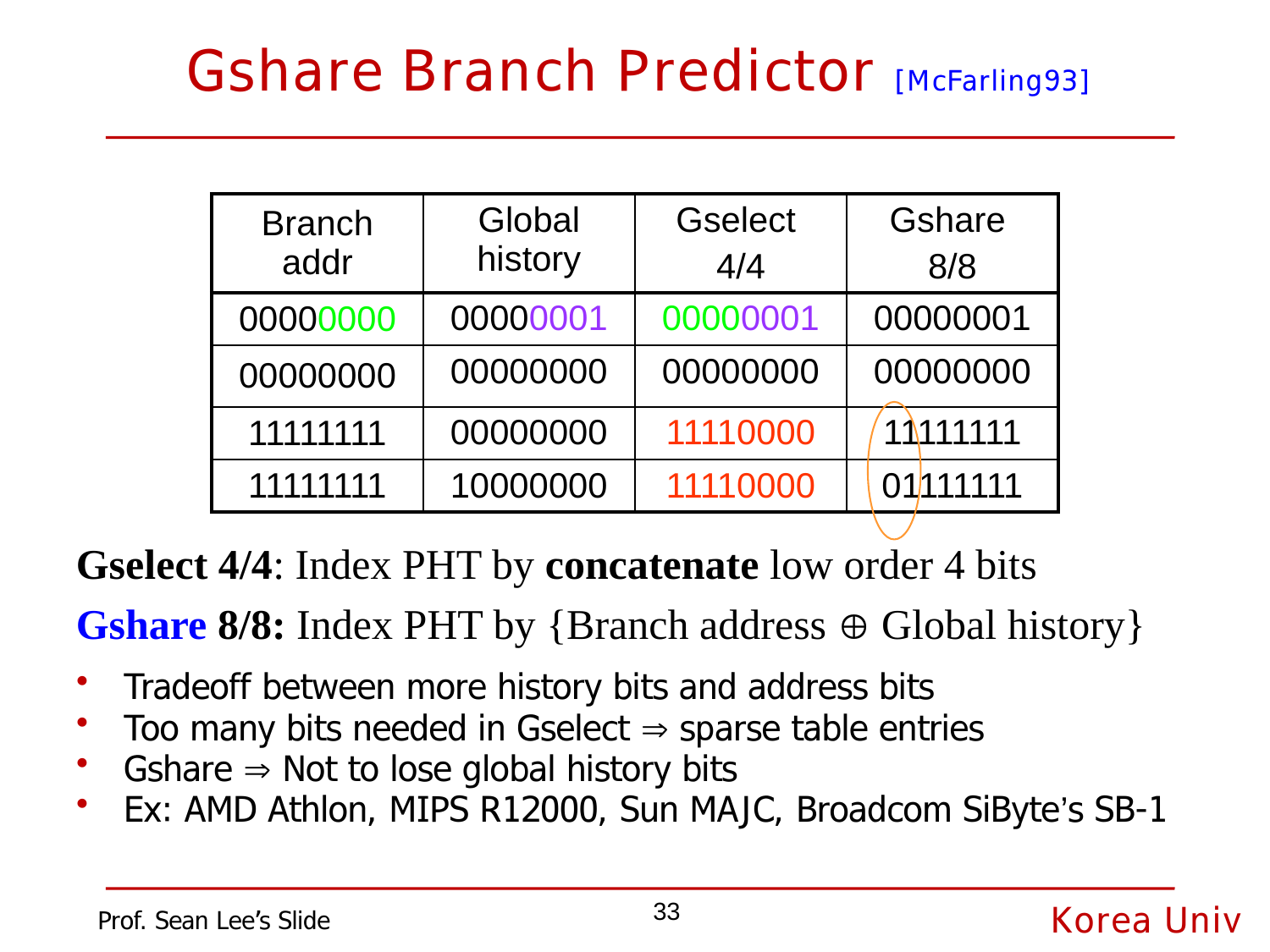

# Gshare Branch Predictor [McFarling93]
| Branch addr | Global history | Gselect 4/4 | Gshare 8/8 |
| --- | --- | --- | --- |
| 00000000 | 00000001 | 00000001 | 00000001 |
| 00000000 | 00000000 | 00000000 | 00000000 |
| 11111111 | 00000000 | 11110000 | 11111111 |
| 11111111 | 10000000 | 11110000 | 01111111 |

Gselect 4/4: Index PHT by concatenate low order 4 bits
Gshare 8/8: Index PHT by {Branch address ⊕ Global history}
Tradeoff between more history bits and address bits
Too many bits needed in Gselect ⇒ sparse table entries
Gshare ⇒ Not to lose global history bits
Ex: AMD Athlon, MIPS R12000, Sun MAJC, Broadcom SiByte’s SB-1
33
Prof. Sean Lee’s Slide